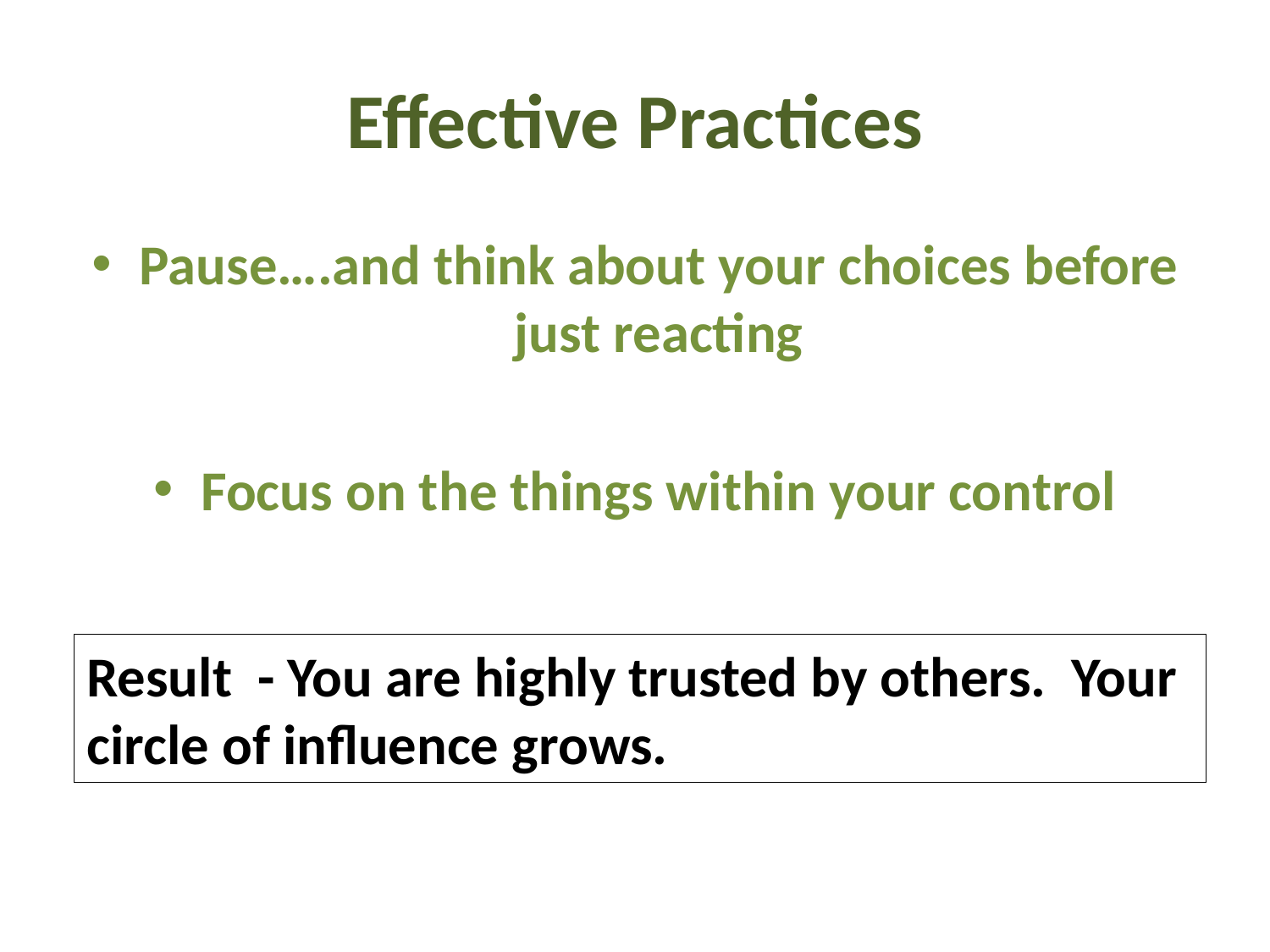

# Effective Practices
Pause….and think about your choices before just reacting

Focus on the things within your control

Result  - You are highly trusted by others.  Your circle of influence grows.